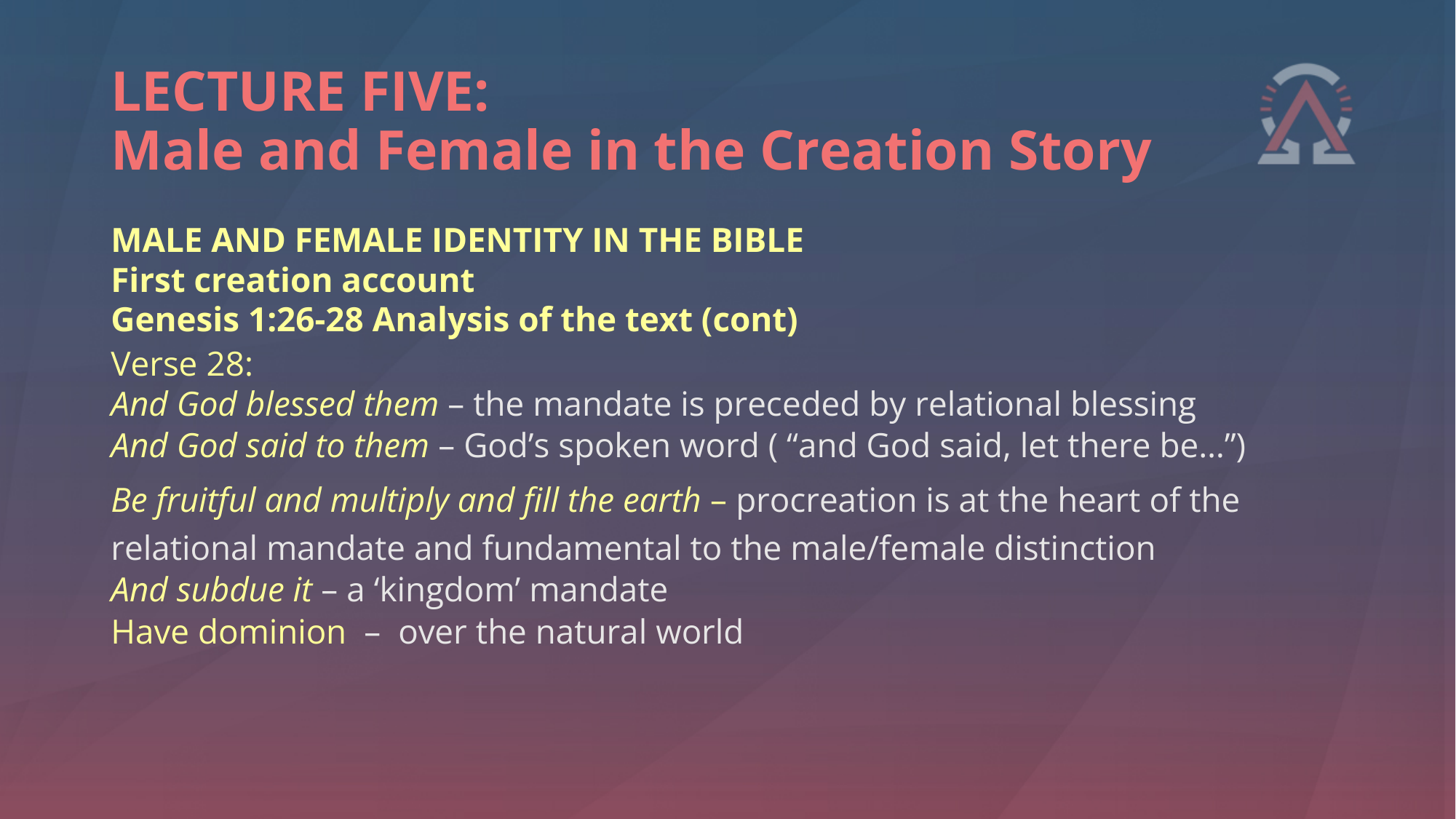

# LECTURE FIVE: Male and Female in the Creation Story
MALE AND FEMALE IDENTITY IN THE BIBLE
First creation account
Genesis 1:26-28 Analysis of the text (cont)
Verse 28:
And God blessed them – the mandate is preceded by relational blessing
And God said to them – God’s spoken word ( “and God said, let there be…”)
Be fruitful and multiply and fill the earth – procreation is at the heart of the relational mandate and fundamental to the male/female distinction
And subdue it – a ‘kingdom’ mandate
Have dominion  –  over the natural world